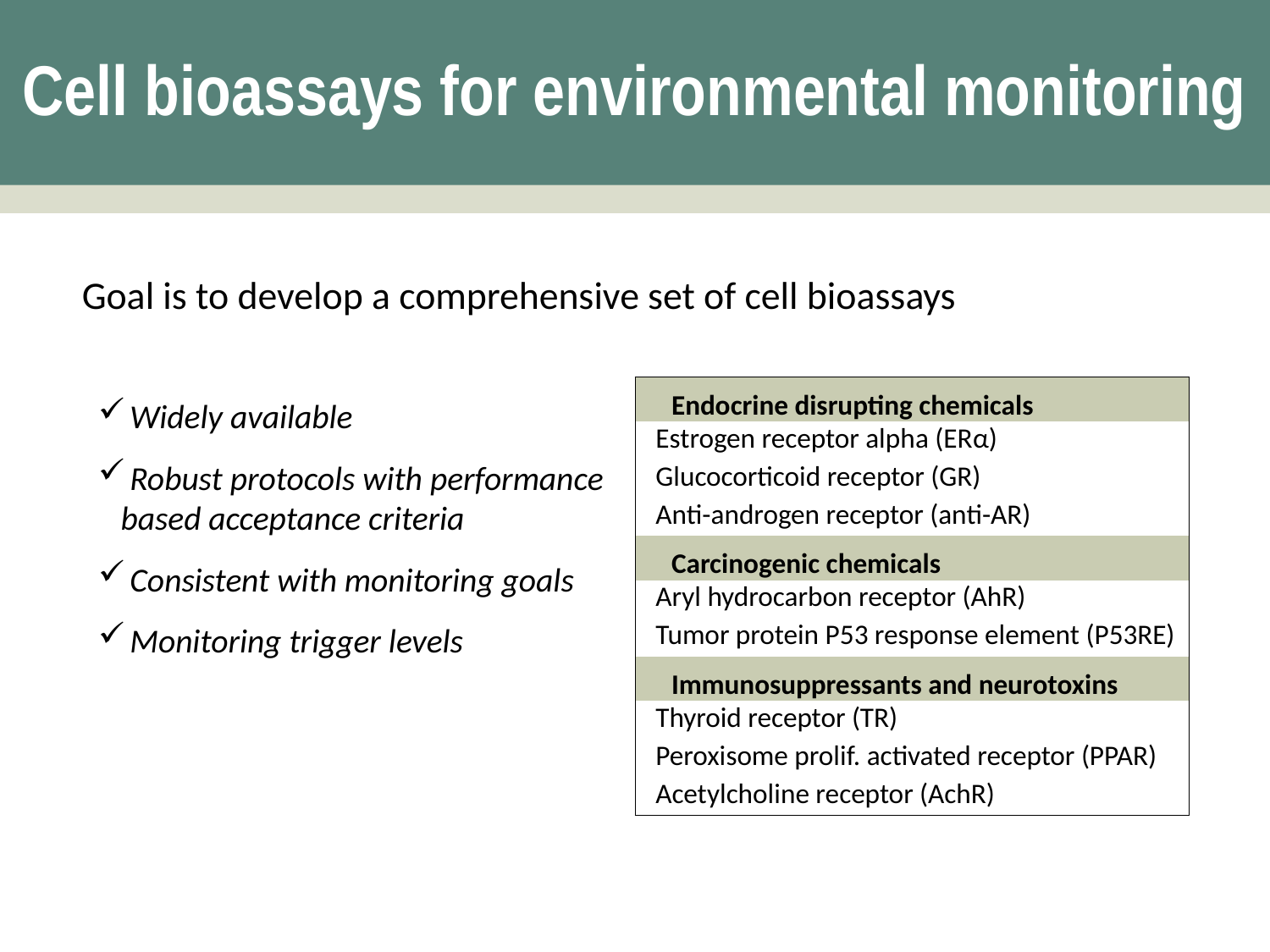

# Cell bioassays for environmental monitoring
Goal is to develop a comprehensive set of cell bioassays

Widely available
Robust protocols with performance
   based acceptance criteria
Consistent with monitoring goals
Monitoring trigger levels

| Endocrine disrupting chemicals |
| --- |
| Estrogen receptor alpha (ERα) |
| Glucocorticoid receptor (GR) |
| Anti-androgen receptor (anti-AR) |
| Carcinogenic chemicals |
| Aryl hydrocarbon receptor (AhR) |
| Tumor protein P53 response element (P53RE) |
| Immunosuppressants and neurotoxins |
| Thyroid receptor (TR) |
| Peroxisome prolif. activated receptor (PPAR) |
| Acetylcholine receptor (AchR) |